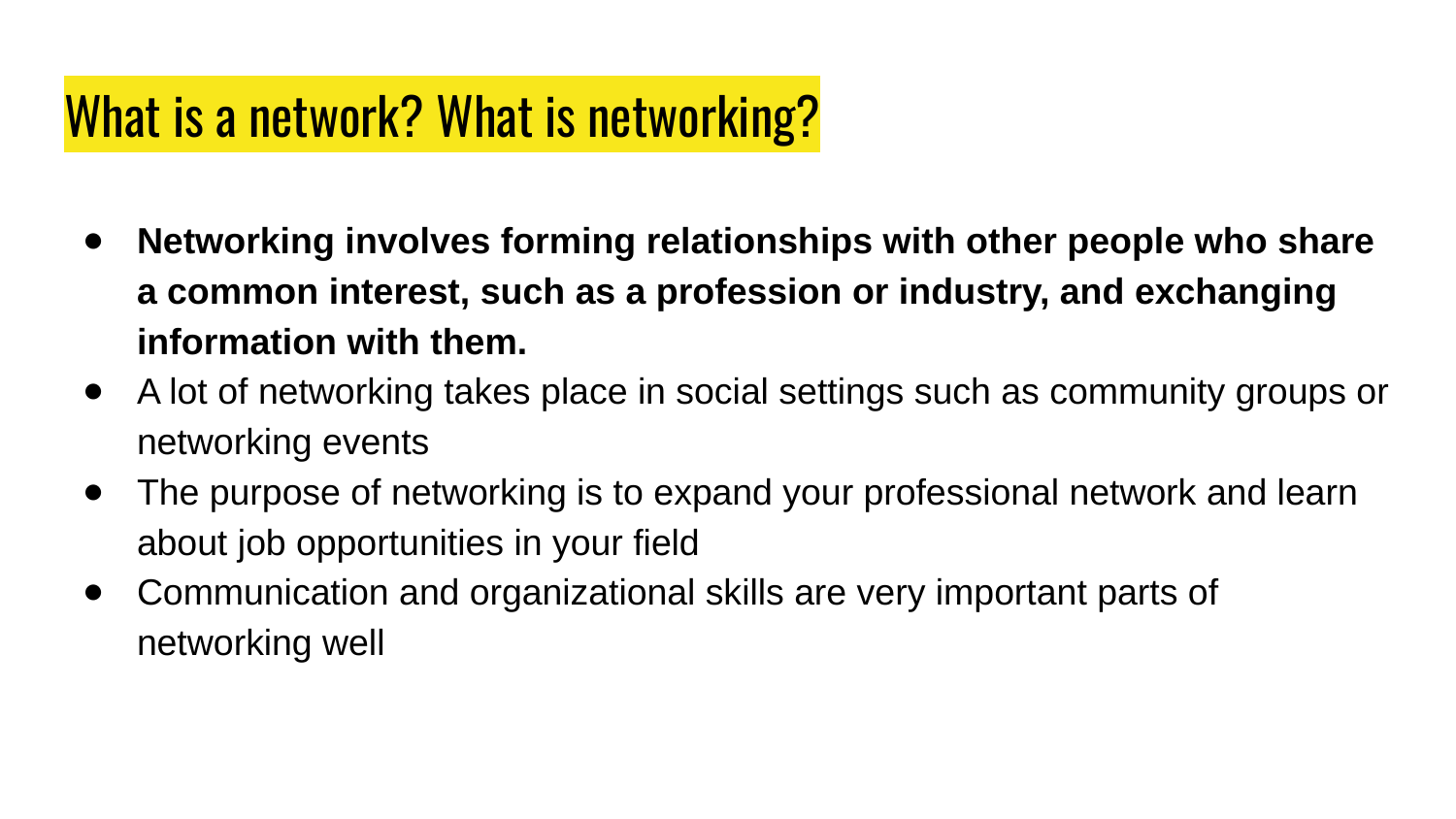

# What is a network? What is networking?
Networking involves forming relationships with other people who share a common interest, such as a profession or industry, and exchanging information with them.
A lot of networking takes place in social settings such as community groups or networking events
The purpose of networking is to expand your professional network and learn about job opportunities in your field
Communication and organizational skills are very important parts of networking well